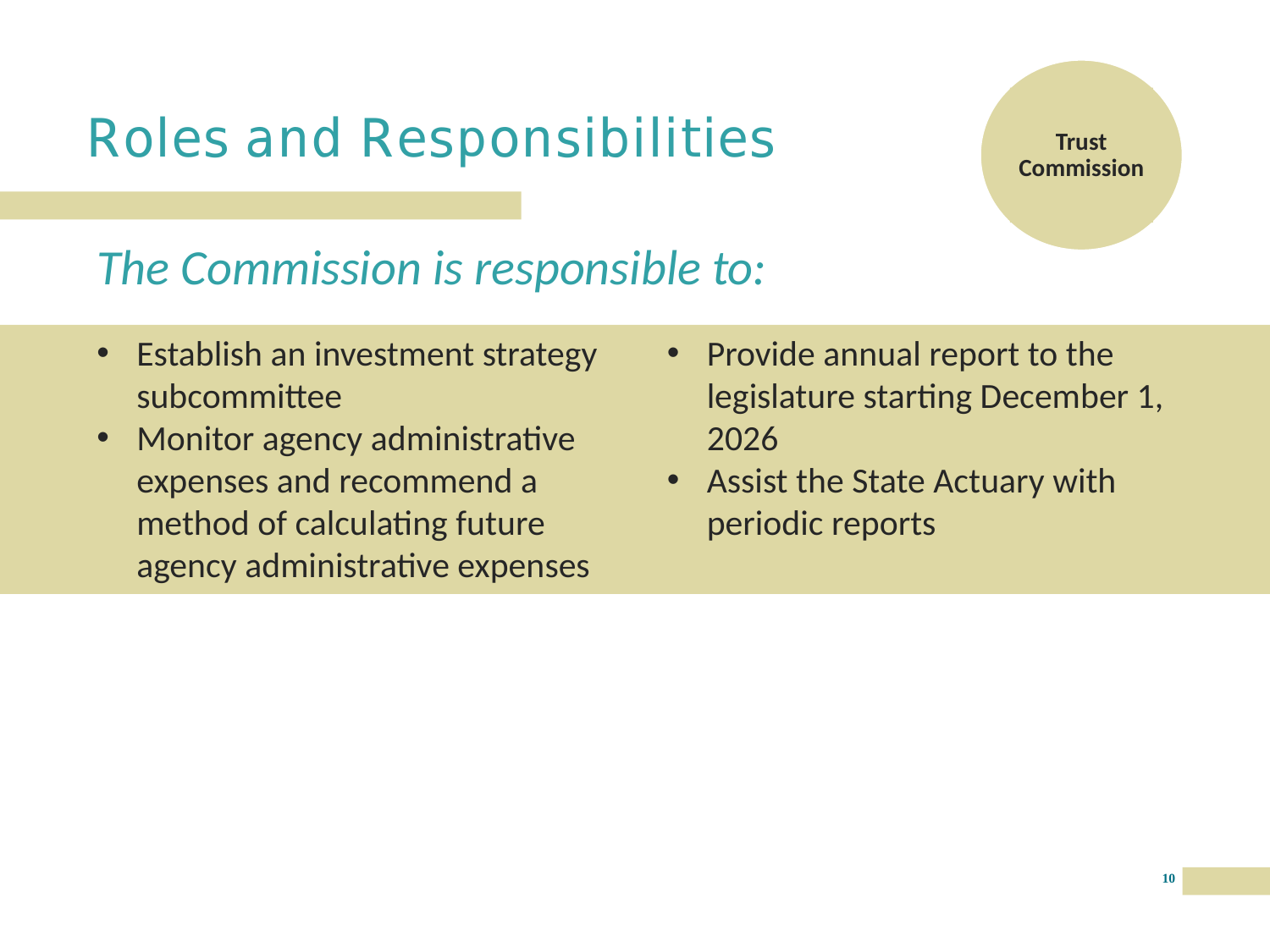

Trust Commission
# Roles and Responsibilities
The Commission is responsible to:

Provide annual report to the legislature starting December 1, 2026
Assist the State Actuary with periodic reports
Establish an investment strategy subcommittee
Monitor agency administrative expenses and recommend a method of calculating future agency administrative expenses
10